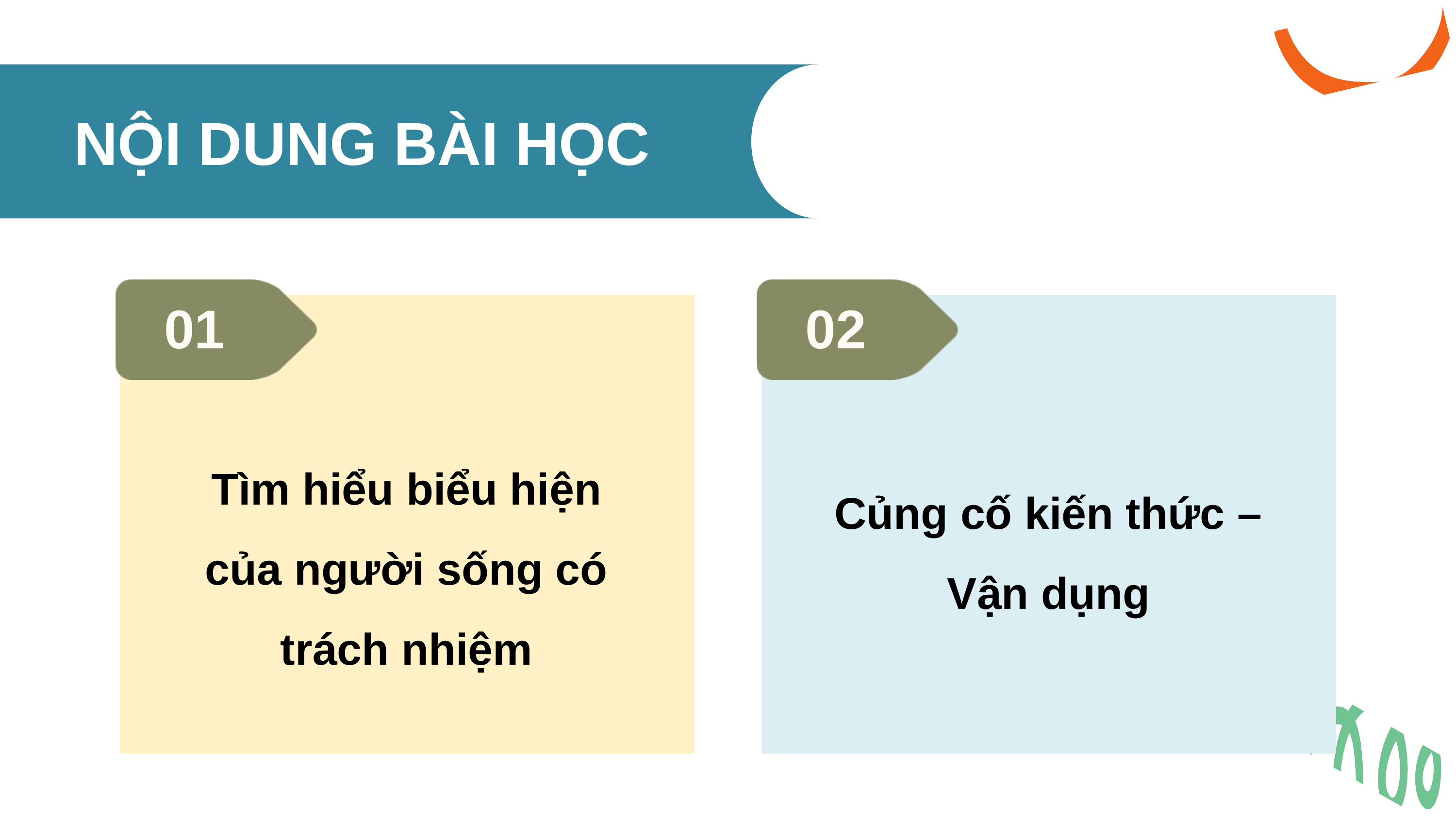

NỘI DUNG BÀI HỌC

01
Tìm hiểu biểu hiện của người sống có trách nhiệm

02
Củng cố kiến thức – Vận dụng